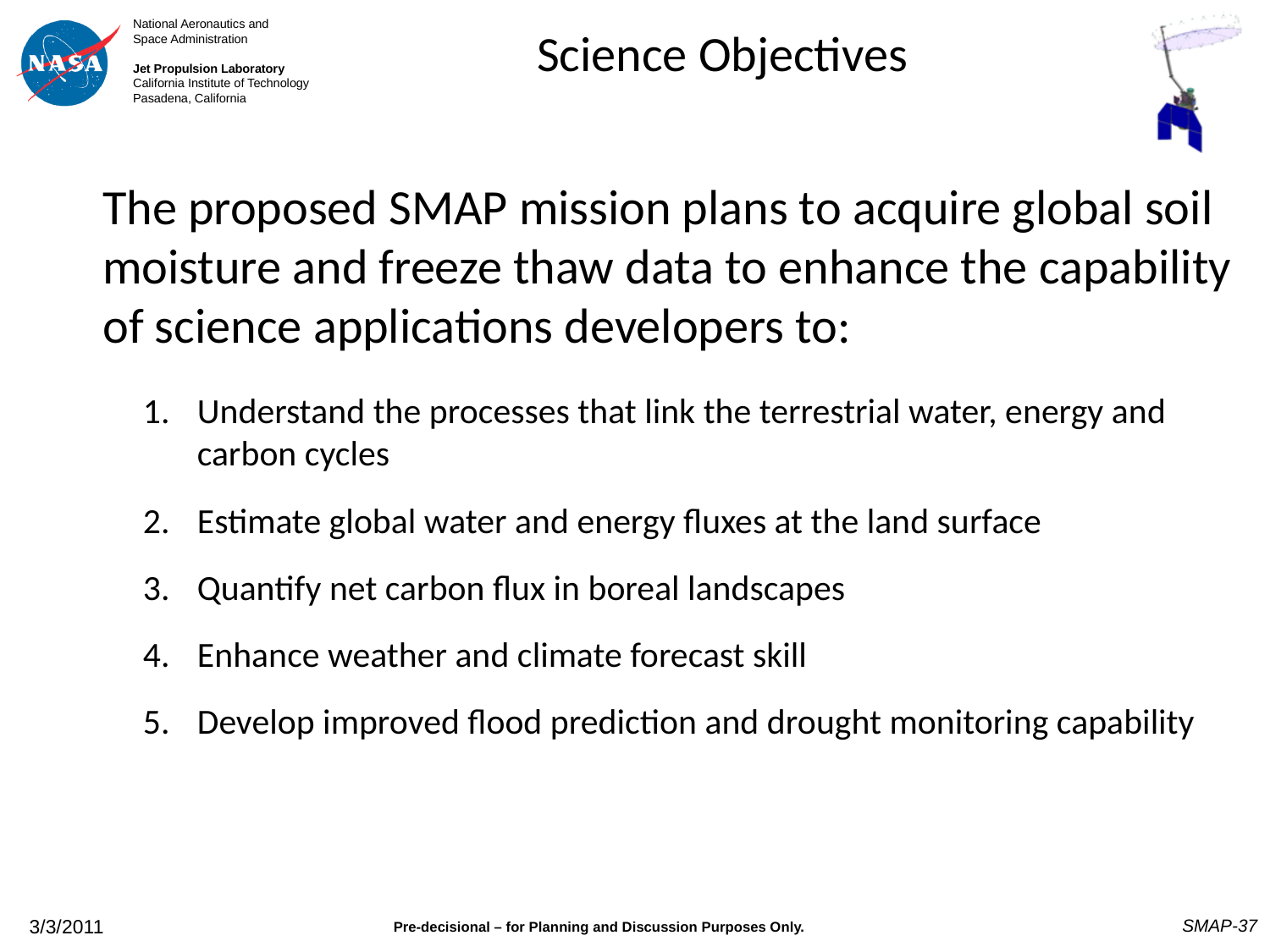

# Science Objectives
	The proposed SMAP mission plans to acquire global soil moisture and freeze thaw data to enhance the capability of science applications developers to:
1.	Understand the processes that link the terrestrial water, energy and carbon cycles
2. 	Estimate global water and energy fluxes at the land surface
3. 	Quantify net carbon flux in boreal landscapes
4. 	Enhance weather and climate forecast skill
5. 	Develop improved flood prediction and drought monitoring capability
SMAP-37